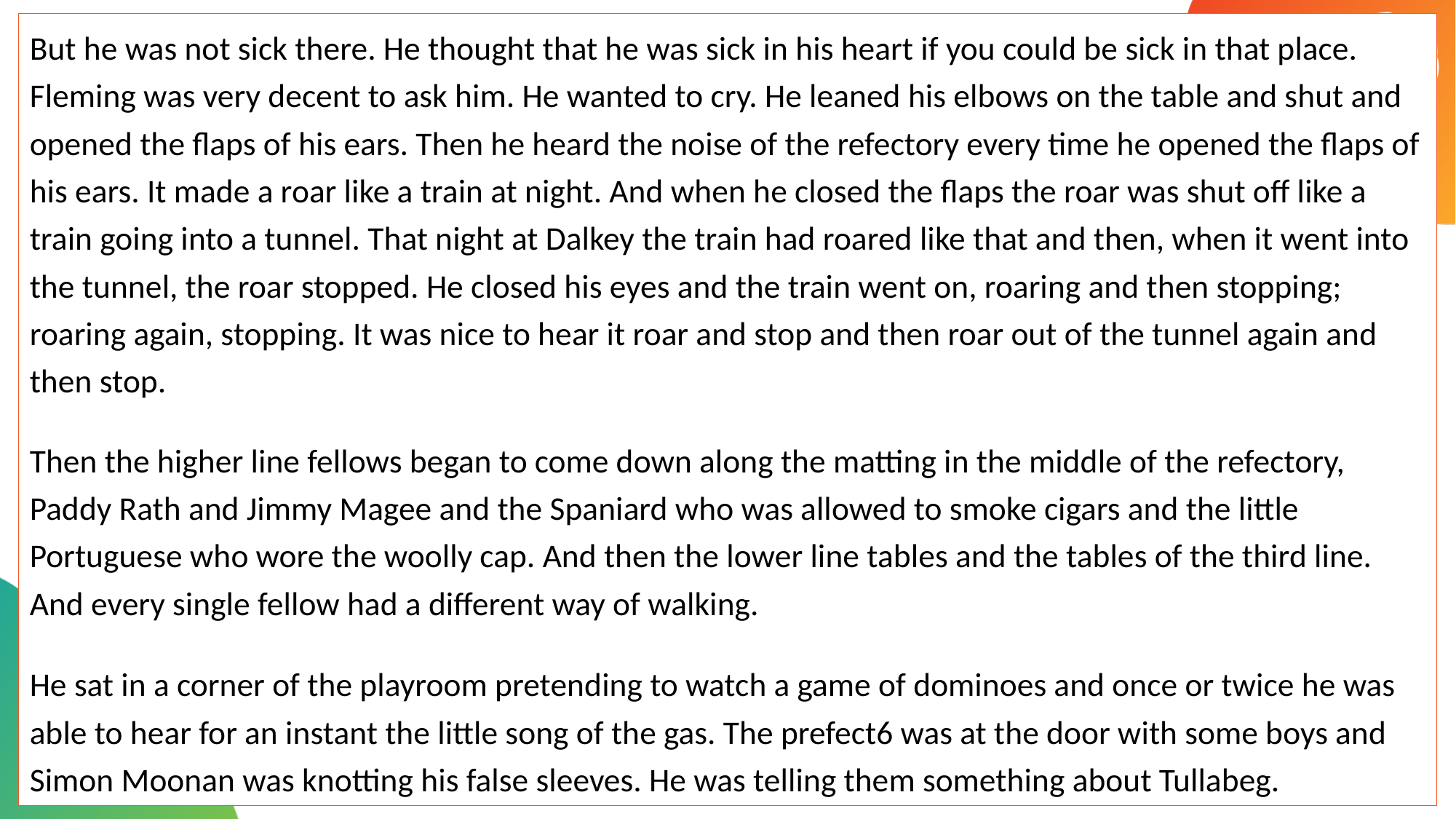

But he was not sick there. He thought that he was sick in his heart if you could be sick in that place. Fleming was very decent to ask him. He wanted to cry. He leaned his elbows on the table and shut and opened the flaps of his ears. Then he heard the noise of the refectory every time he opened the flaps of his ears. It made a roar like a train at night. And when he closed the flaps the roar was shut off like a train going into a tunnel. That night at Dalkey the train had roared like that and then, when it went into the tunnel, the roar stopped. He closed his eyes and the train went on, roaring and then stopping; roaring again, stopping. It was nice to hear it roar and stop and then roar out of the tunnel again and then stop.
Then the higher line fellows began to come down along the matting in the middle of the refectory, Paddy Rath and Jimmy Magee and the Spaniard who was allowed to smoke cigars and the little Portuguese who wore the woolly cap. And then the lower line tables and the tables of the third line. And every single fellow had a different way of walking.
He sat in a corner of the playroom pretending to watch a game of dominoes and once or twice he was able to hear for an instant the little song of the gas. The prefect6 was at the door with some boys and Simon Moonan was knotting his false sleeves. He was telling them something about Tullabeg.